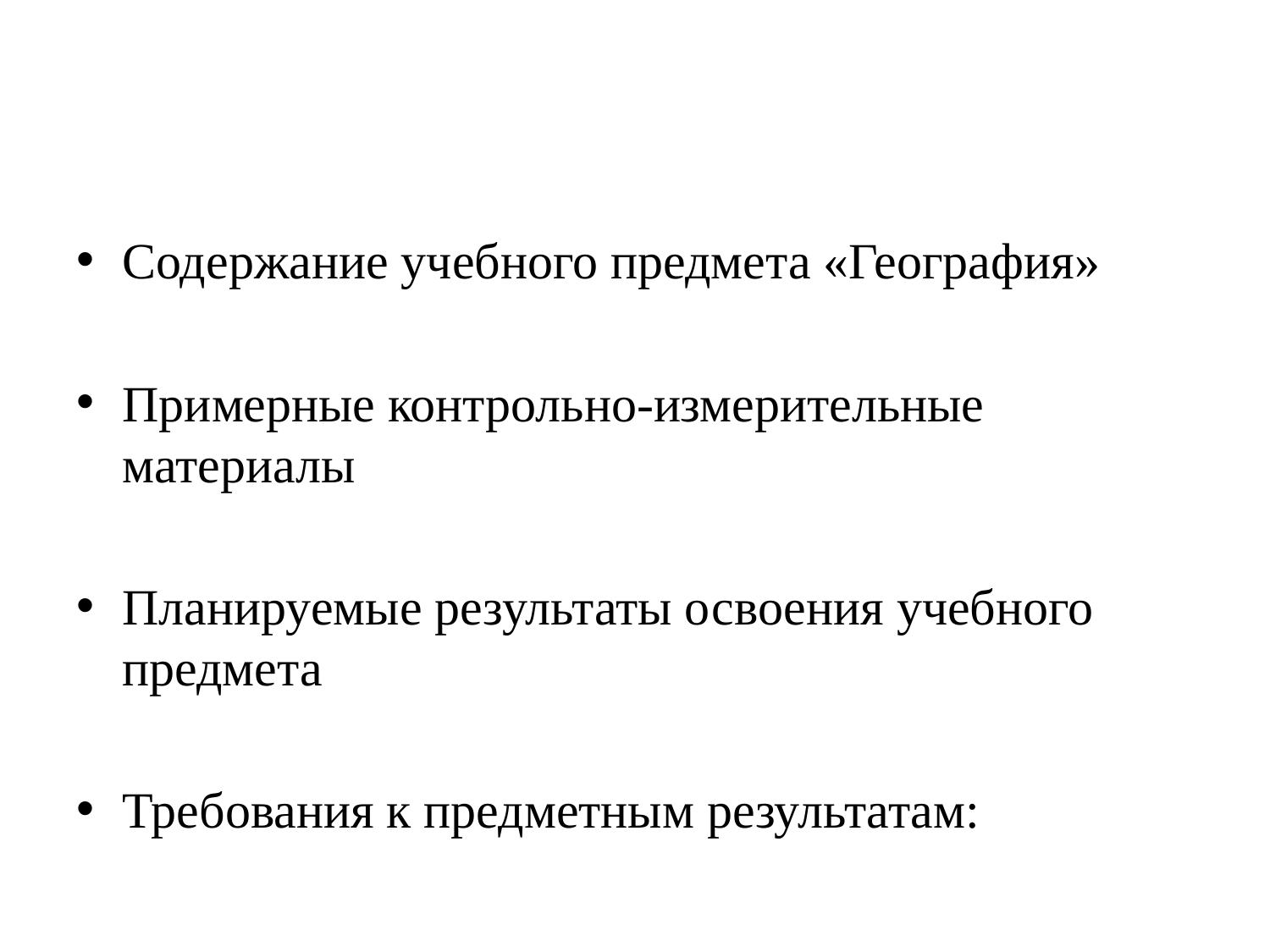

#
Содержание учебного предмета «География»

Примерные контрольно-измерительные материалы

Планируемые результаты освоения учебного предмета

Требования к предметным результатам: